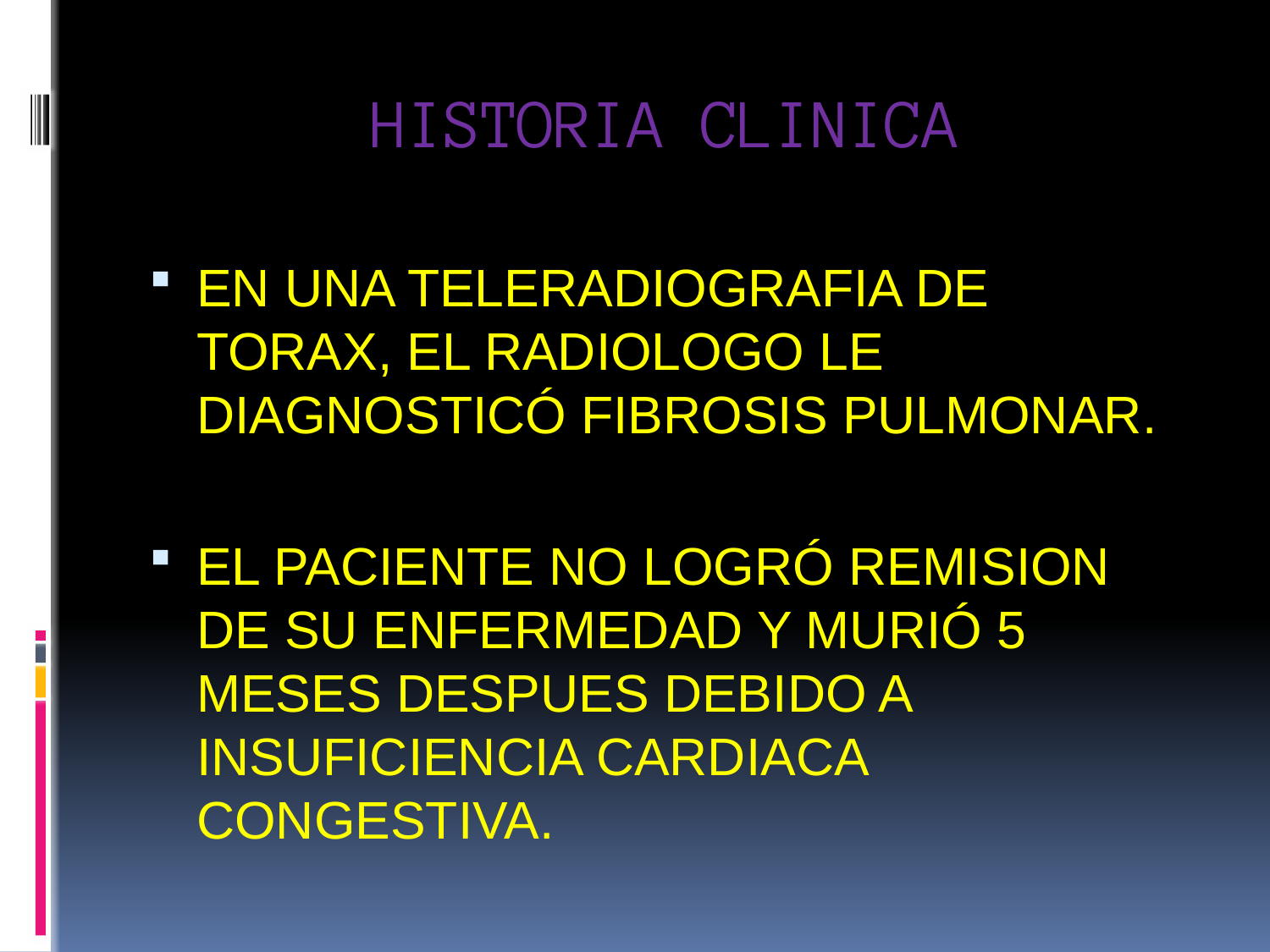

# HISTORIA CLINICA
EN UNA TELERADIOGRAFIA DE TORAX, EL RADIOLOGO LE DIAGNOSTICÓ FIBROSIS PULMONAR.

EL PACIENTE NO LOGRÓ REMISION DE SU ENFERMEDAD Y MURIÓ 5 MESES DESPUES DEBIDO A INSUFICIENCIA CARDIACA CONGESTIVA.